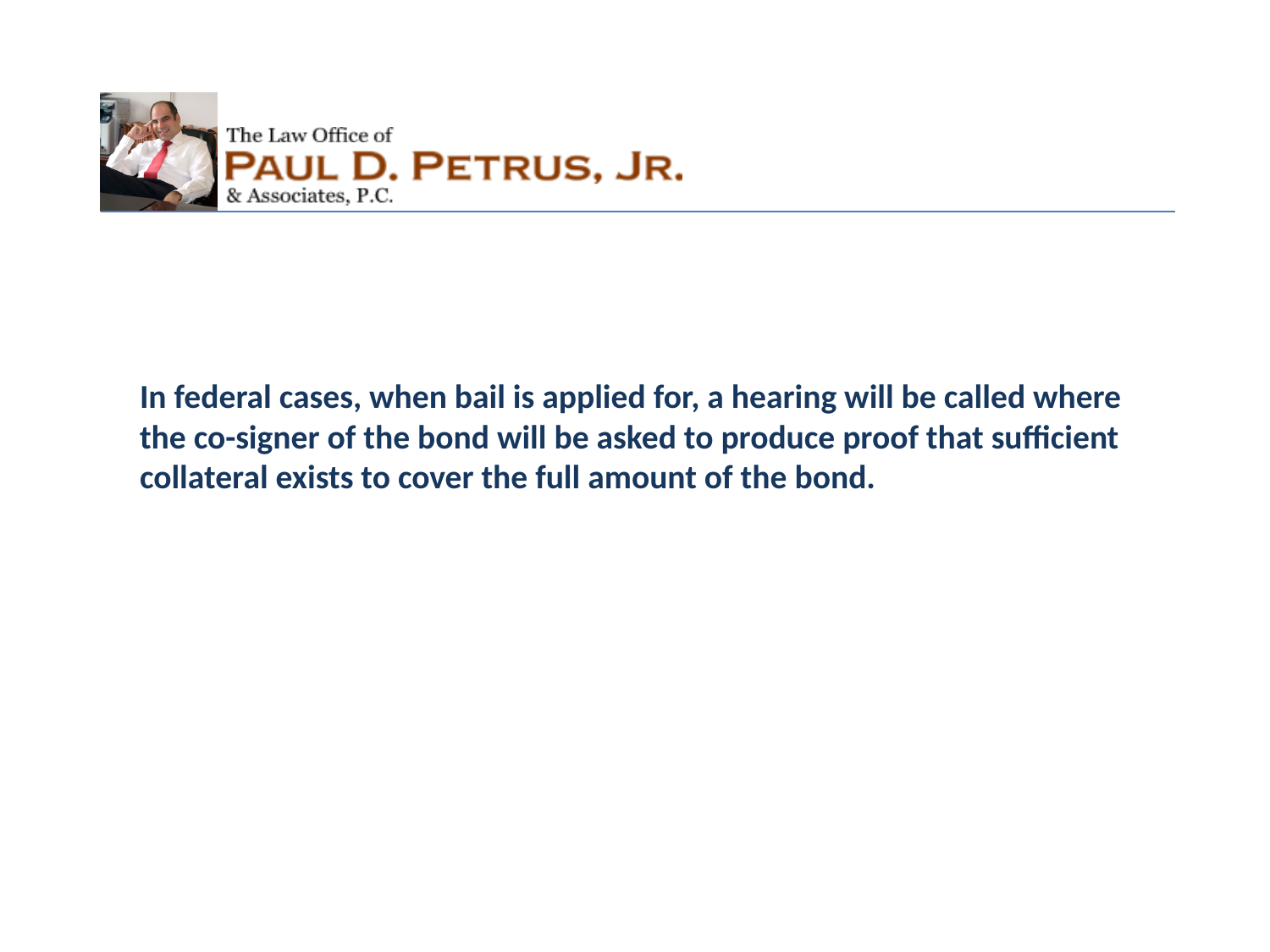

In federal cases, when bail is applied for, a hearing will be called where the co-signer of the bond will be asked to produce proof that sufficient collateral exists to cover the full amount of the bond.